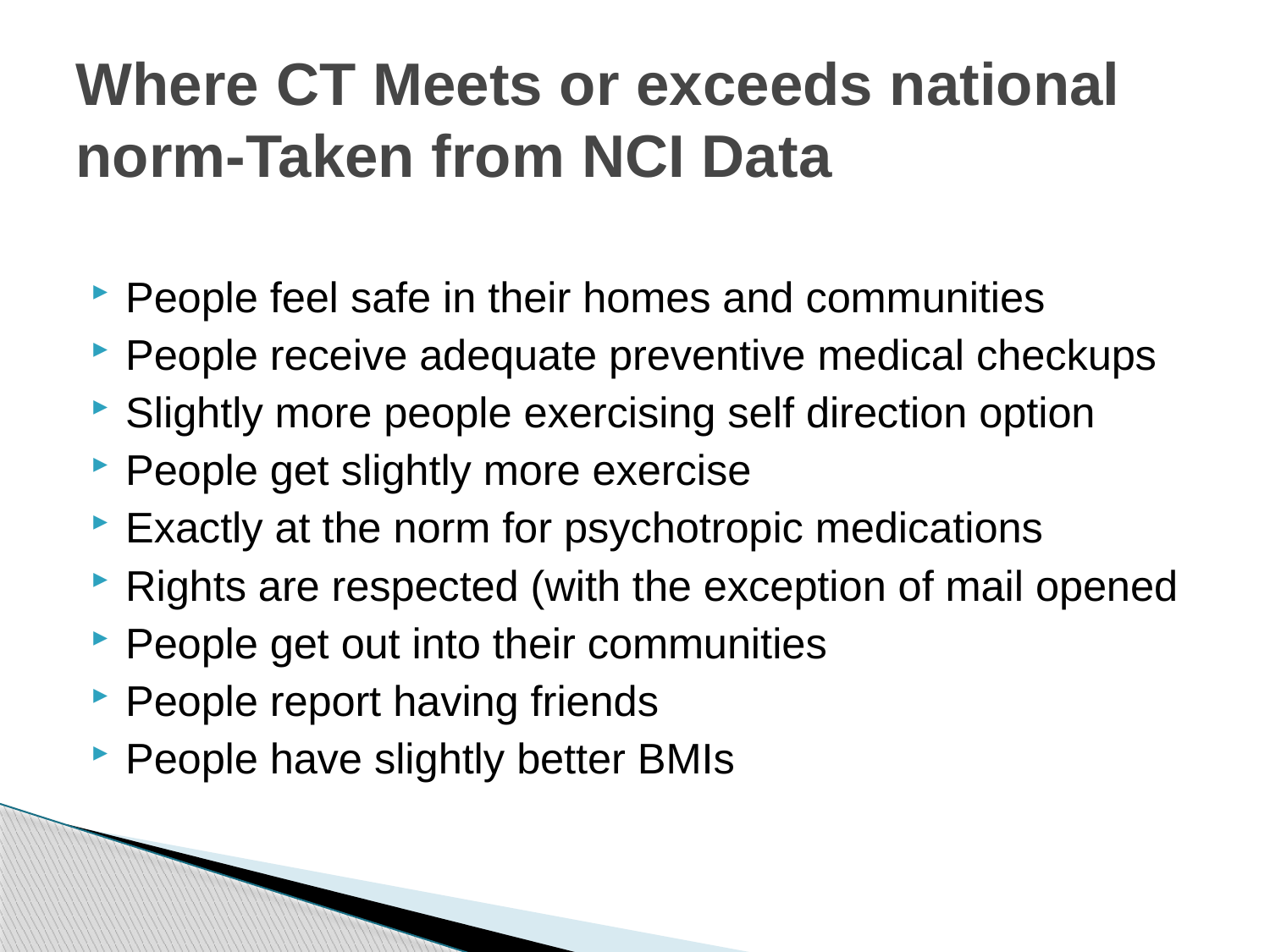

# Where CT Meets or exceeds national norm-Taken from NCI Data

People feel safe in their homes and communities
People receive adequate preventive medical checkups
Slightly more people exercising self direction option
People get slightly more exercise
Exactly at the norm for psychotropic medications
Rights are respected (with the exception of mail opened
People get out into their communities
People report having friends
People have slightly better BMIs